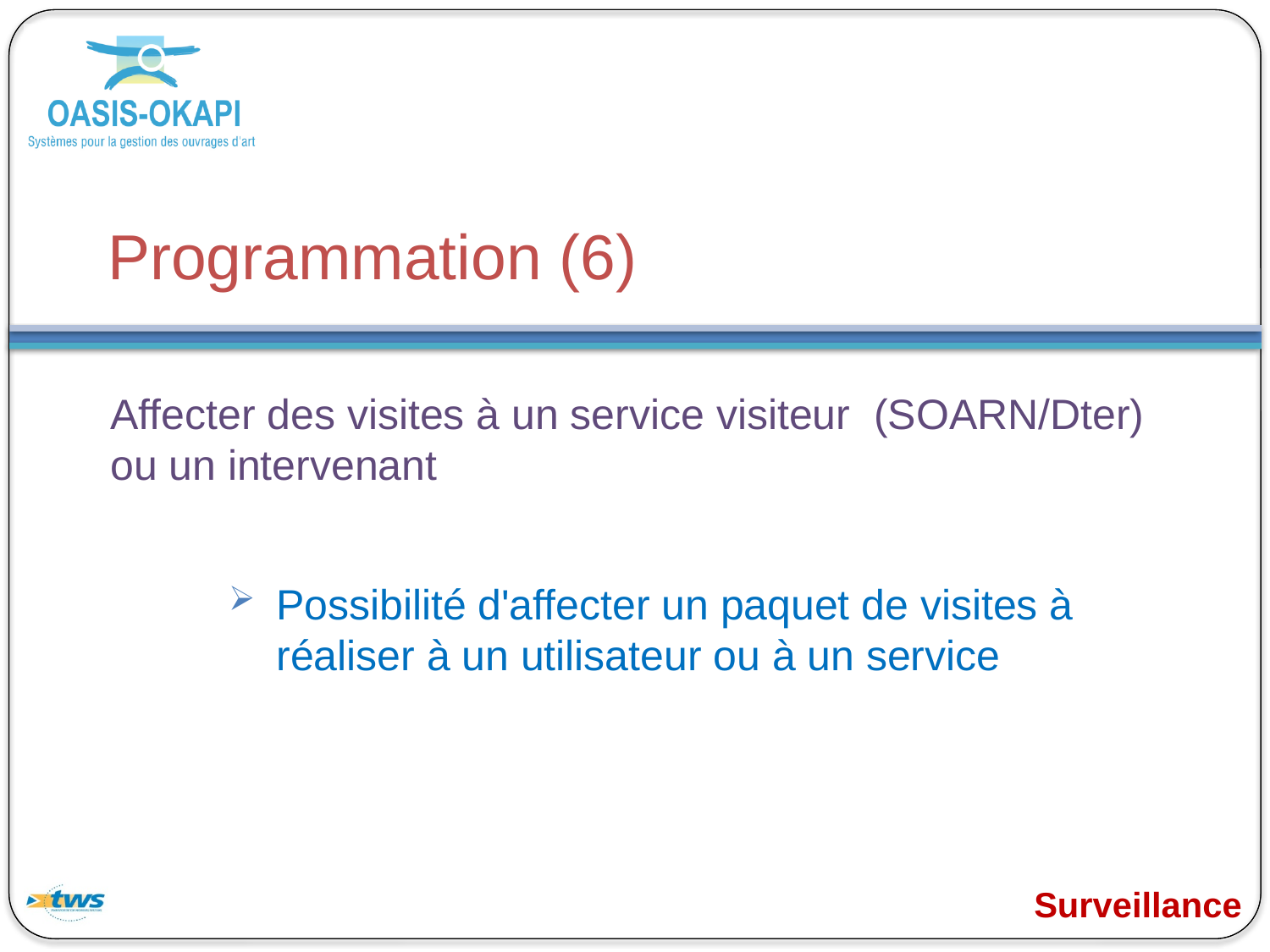

# Programmation (6)
Affecter des visites à un service visiteur  (SOARN/Dter) ou un intervenant
Possibilité d'affecter un paquet de visites à réaliser à un utilisateur ou à un service
Surveillance